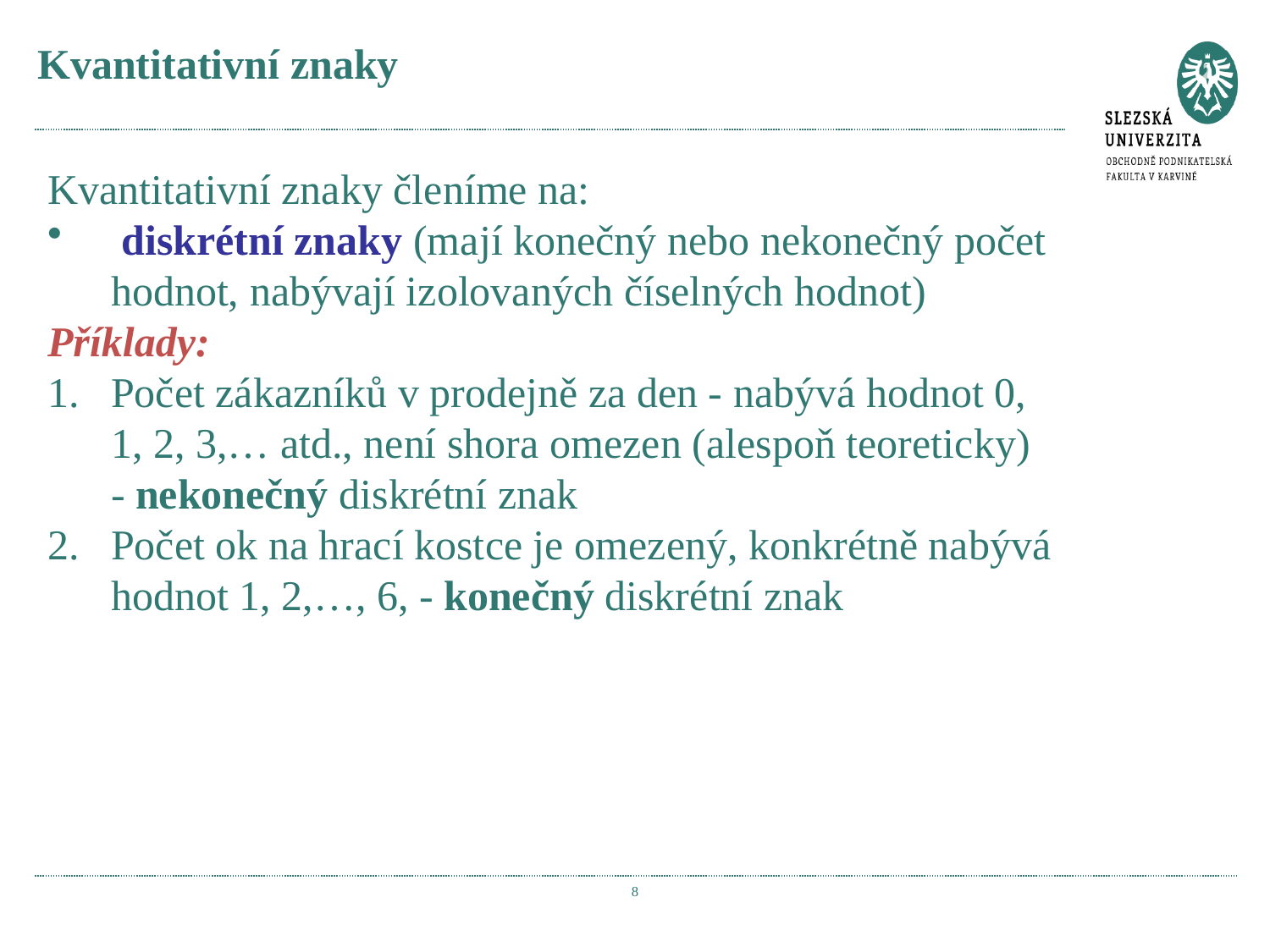

# Kvantitativní znaky
Kvantitativní znaky členíme na:
 diskrétní znaky (mají konečný nebo nekonečný počet hodnot, nabývají izolovaných číselných hodnot)
Příklady:
Počet zákazníků v prodejně za den - nabývá hodnot 0, 1, 2, 3,… atd., není shora omezen (alespoň teoreticky) - nekonečný diskrétní znak
Počet ok na hrací kostce je omezený, konkrétně nabývá hodnot 1, 2,…, 6, - konečný diskrétní znak

8